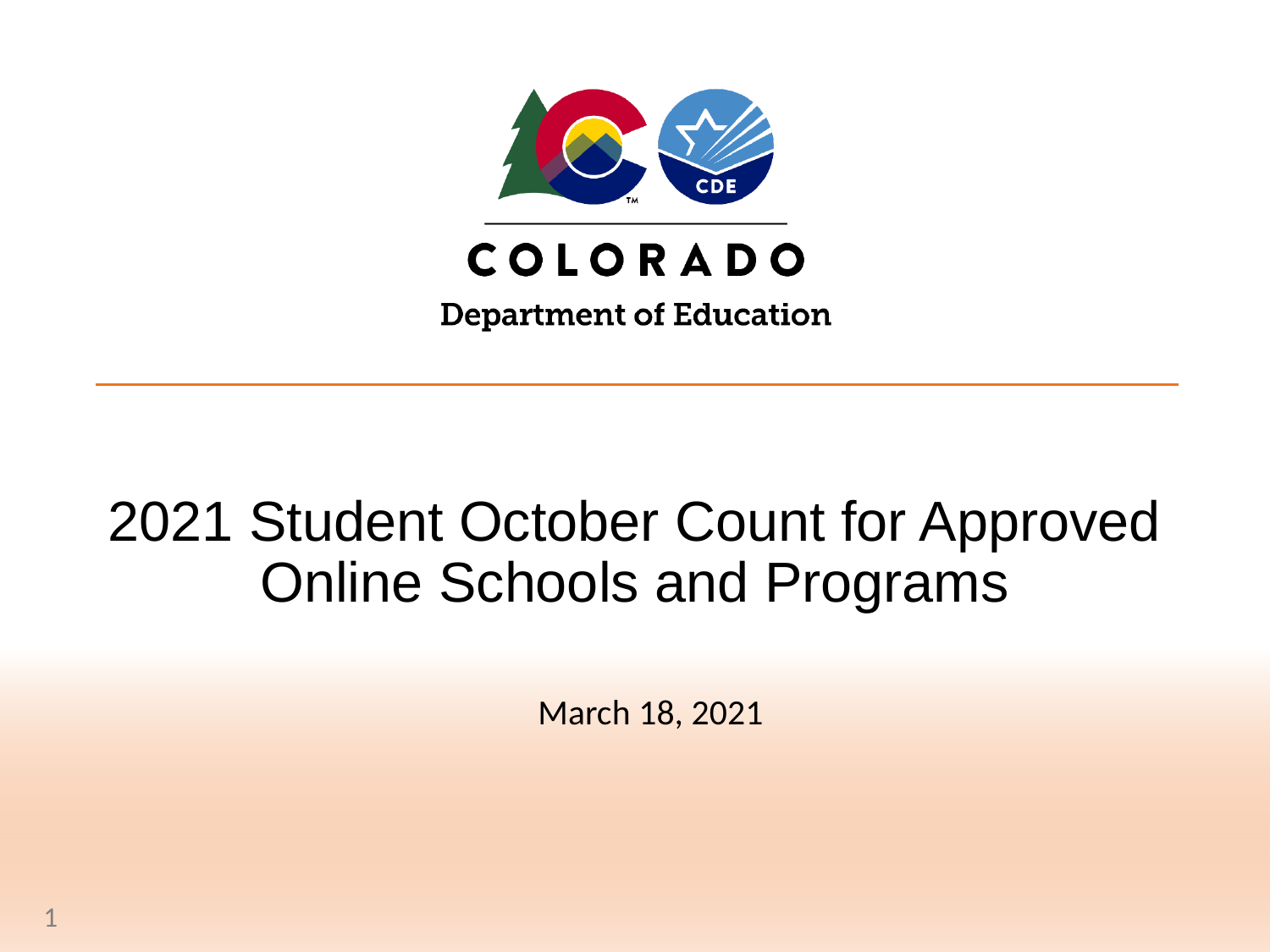

# 2021 Student October Count for Approved Online Schools and Programs
March 18, 2021
1